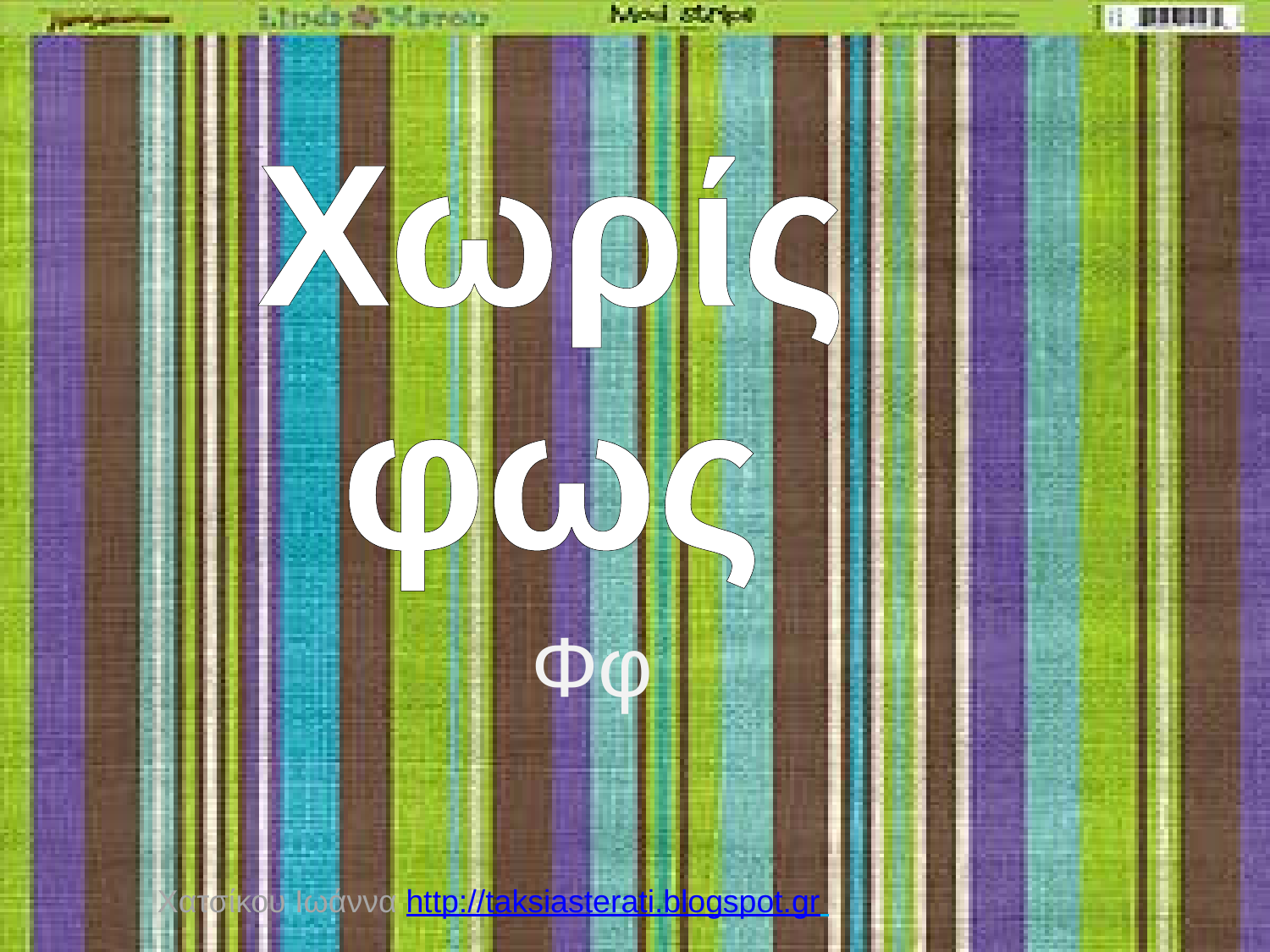

# Χωρίς φως
Φφ
Χατσίκου Ιωάννα http://taksiasterati.blogspot.gr